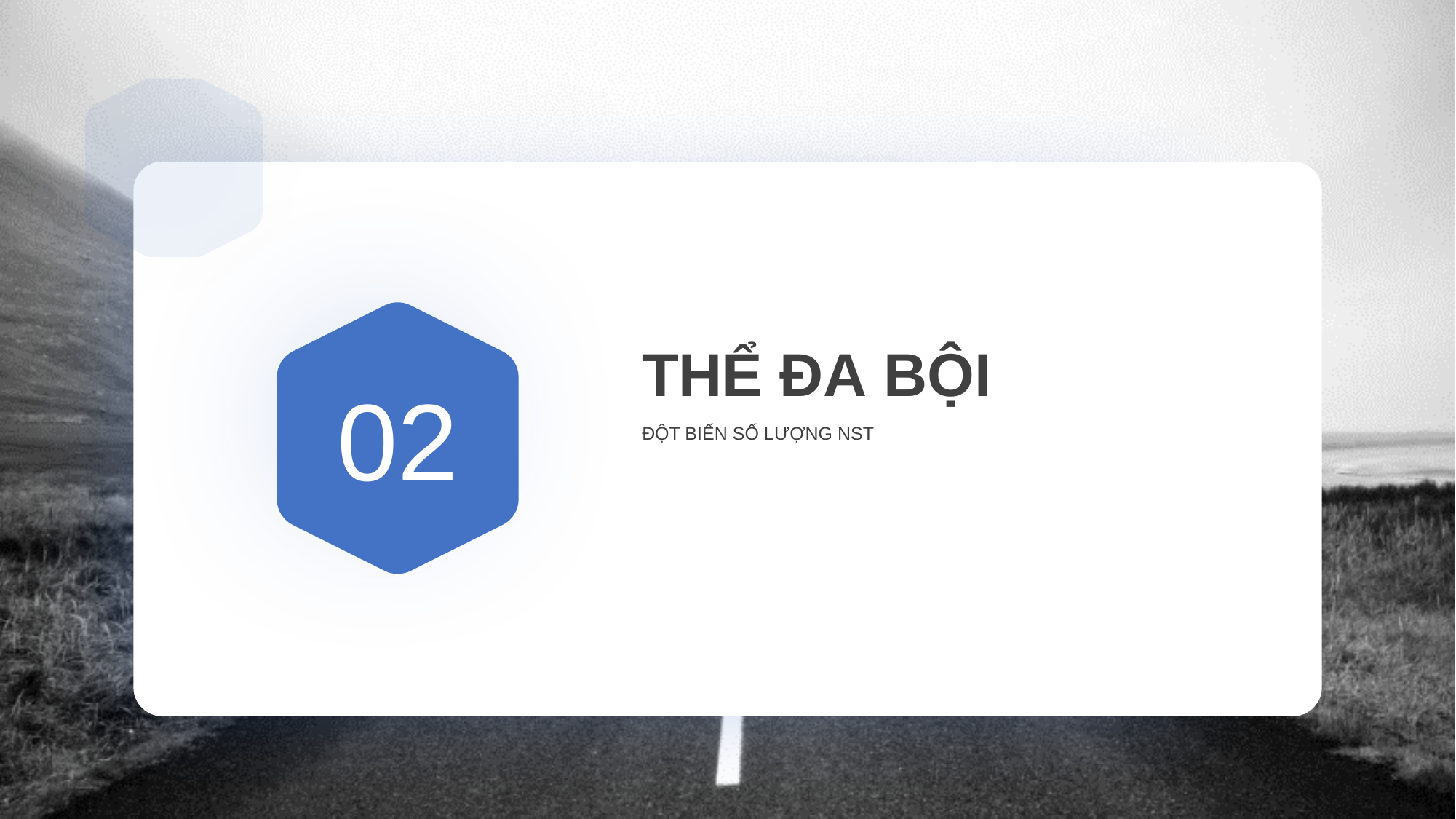

THỂ ĐA BỘI
02
ĐỘT BIẾN SỐ LƯỢNG NST